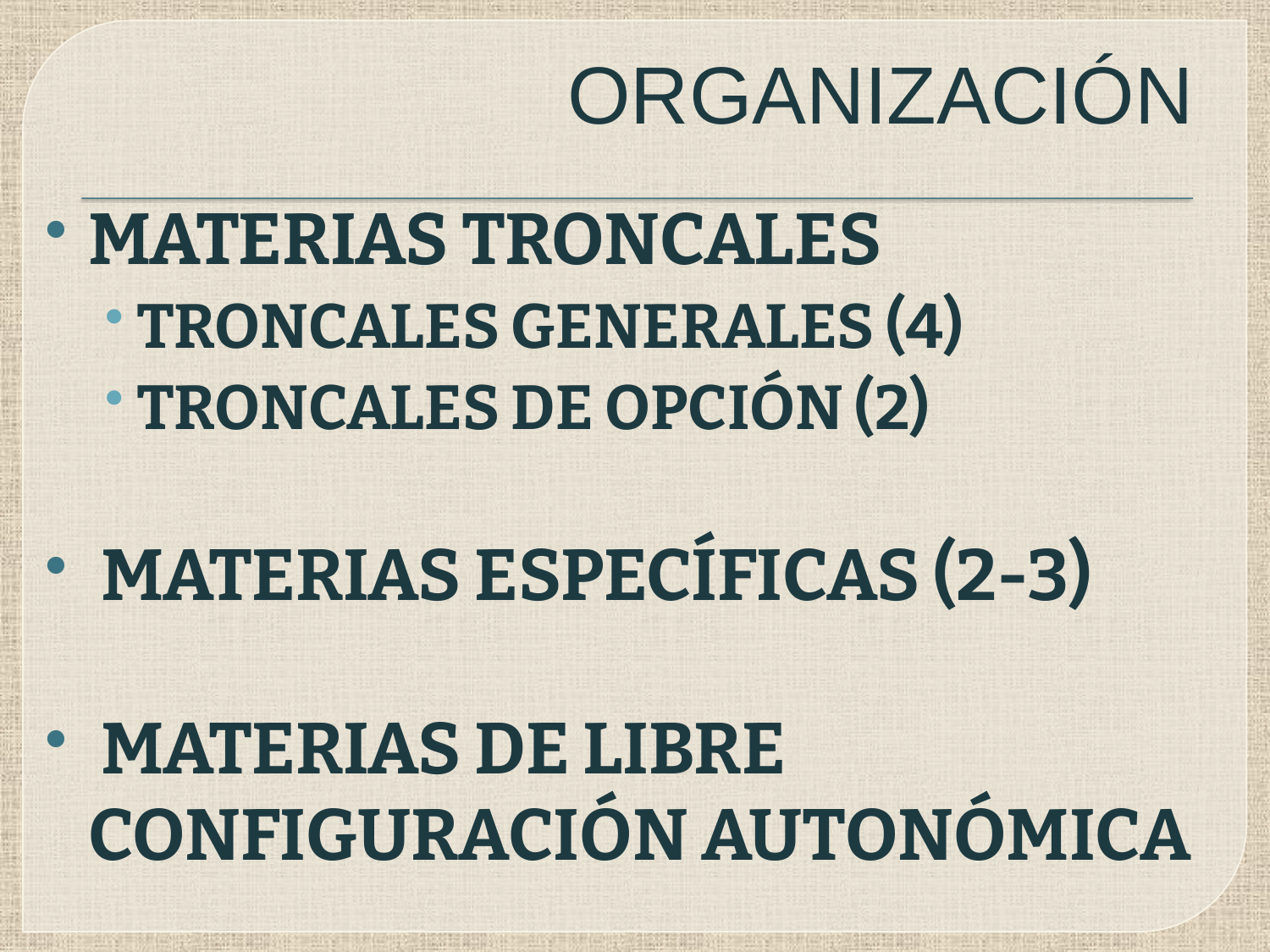

# ORGANIZACIÓN
MATERIAS TRONCALES
TRONCALES GENERALES (4)
TRONCALES DE OPCIÓN (2)

 MATERIAS ESPECÍFICAS (2-3)

 MATERIAS DE LIBRE CONFIGURACIÓN AUTONÓMICA